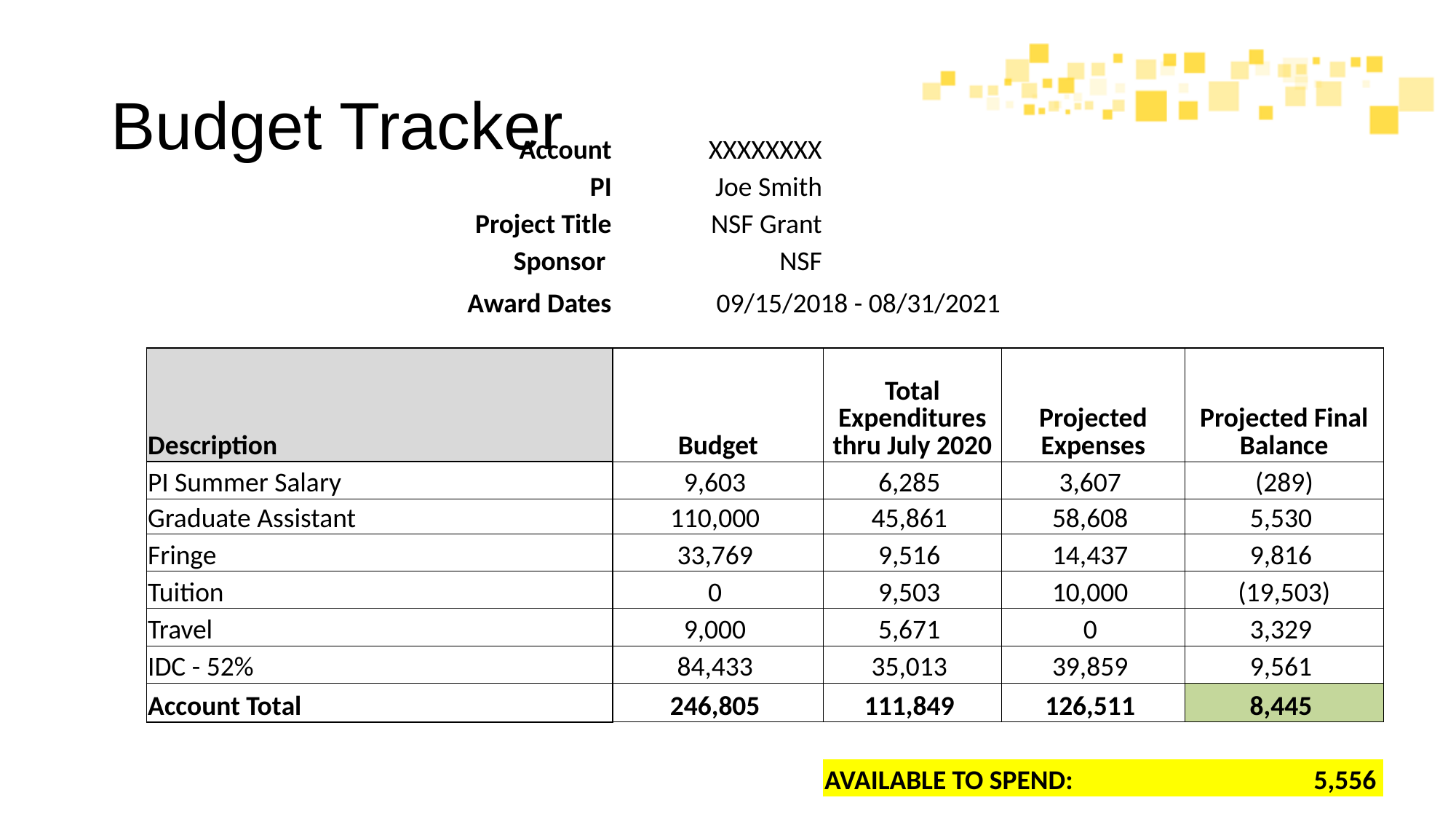

# Budget Tracker
| Account | XXXXXXXX |  |  |  |
| --- | --- | --- | --- | --- |
| PI | Joe Smith |  |  |  |
| Project Title | NSF Grant |  |  |  |
| Sponsor | NSF |  |  |  |
| Award Dates | 09/15/2018 - 08/31/2021 |  |  |  |
|  |  |  |  |  |
| Description | Budget | Total Expenditures thru July 2020 | Projected Expenses | Projected Final Balance |
| PI Summer Salary | 9,603 | 6,285 | 3,607 | (289) |
| Graduate Assistant | 110,000 | 45,861 | 58,608 | 5,530 |
| Fringe | 33,769 | 9,516 | 14,437 | 9,816 |
| Tuition | 0 | 9,503 | 10,000 | (19,503) |
| Travel | 9,000 | 5,671 | 0 | 3,329 |
| IDC - 52% | 84,433 | 35,013 | 39,859 | 9,561 |
| Account Total | 246,805 | 111,849 | 126,511 | 8,445 |
|  |  |  |  |  |
|  |  | AVAILABLE TO SPEND: |  | 5,556 |